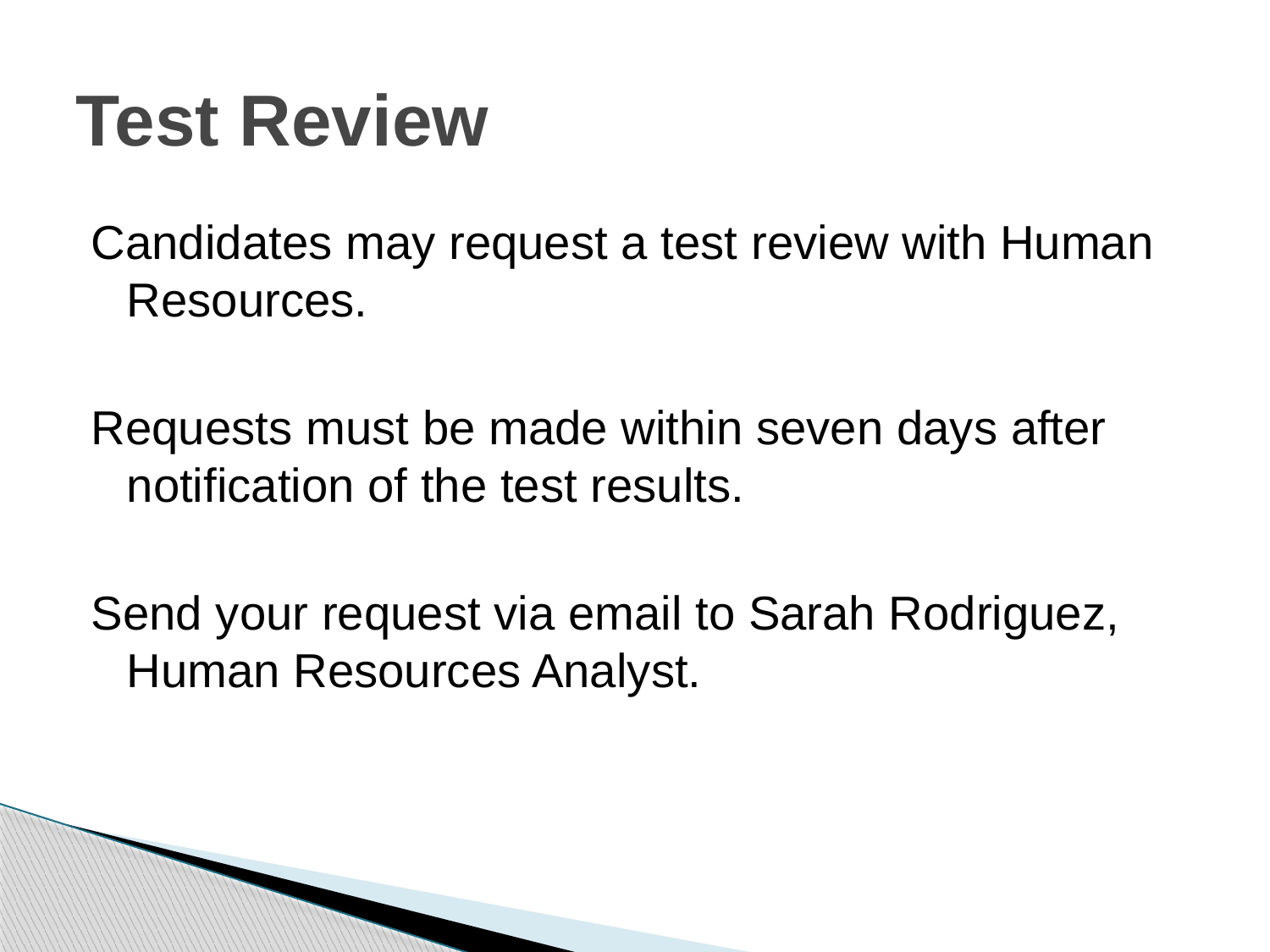

# Test Review
Candidates may request a test review with Human Resources.

Requests must be made within seven days after notification of the test results.

Send your request via email to Sarah Rodriguez, Human Resources Analyst.